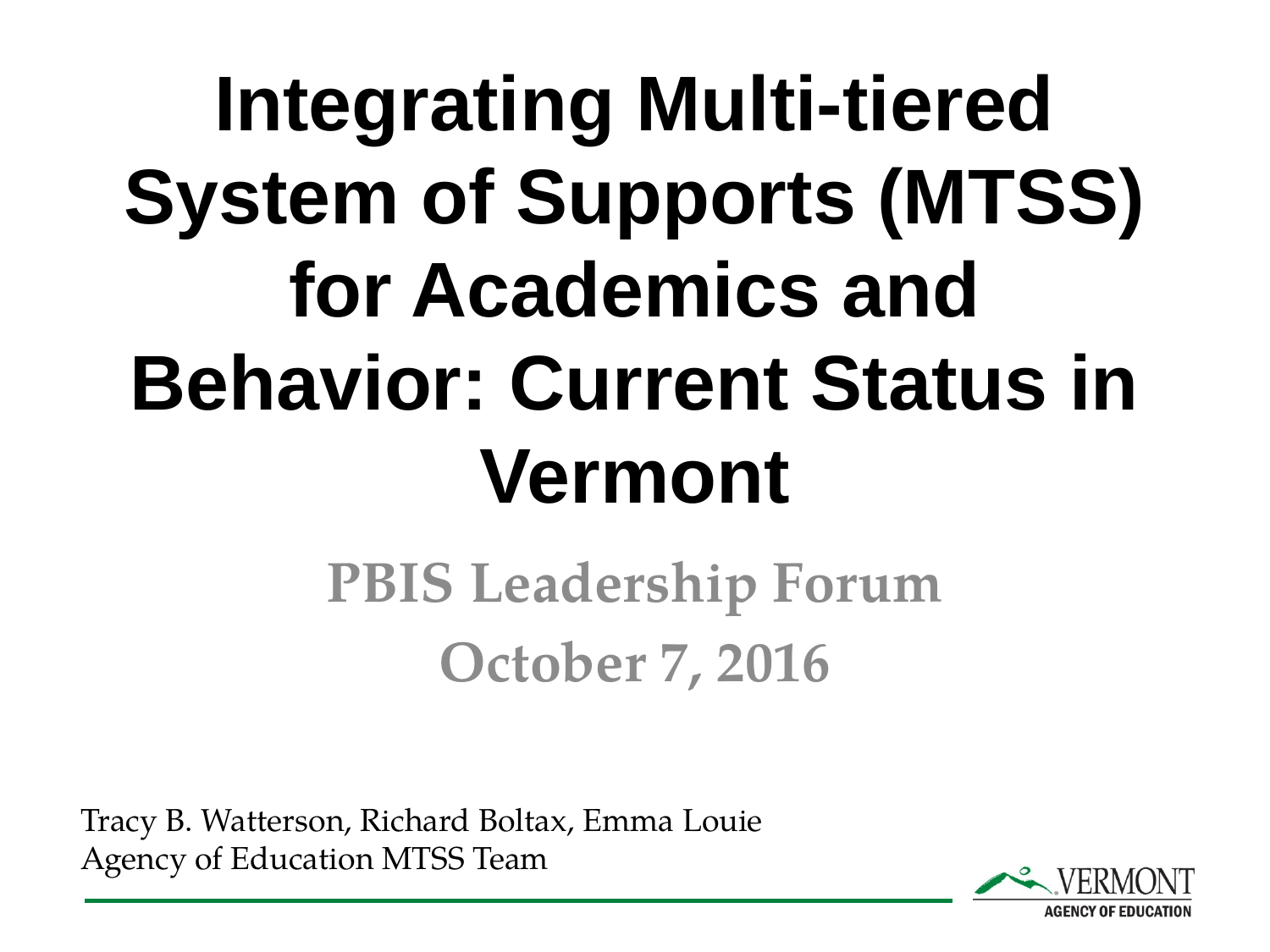

# Integrating Multi-tiered System of Supports (MTSS) for Academics and Behavior: Current Status in Vermont
PBIS Leadership Forum
October 7, 2016

Tracy B. Watterson, Richard Boltax, Emma Louie
Agency of Education MTSS Team